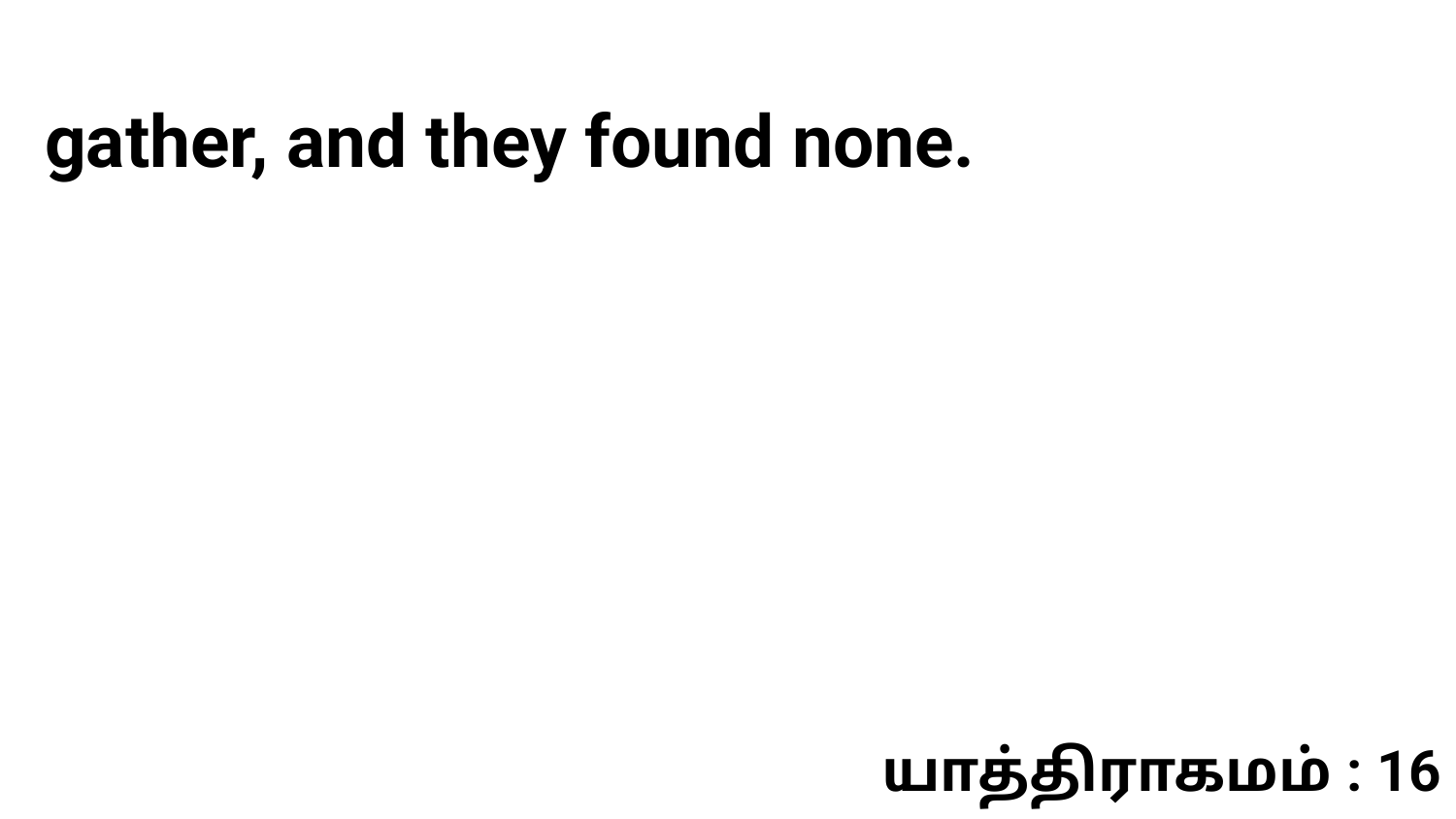

gather, and they found none.
யாத்திராகமம் : 16